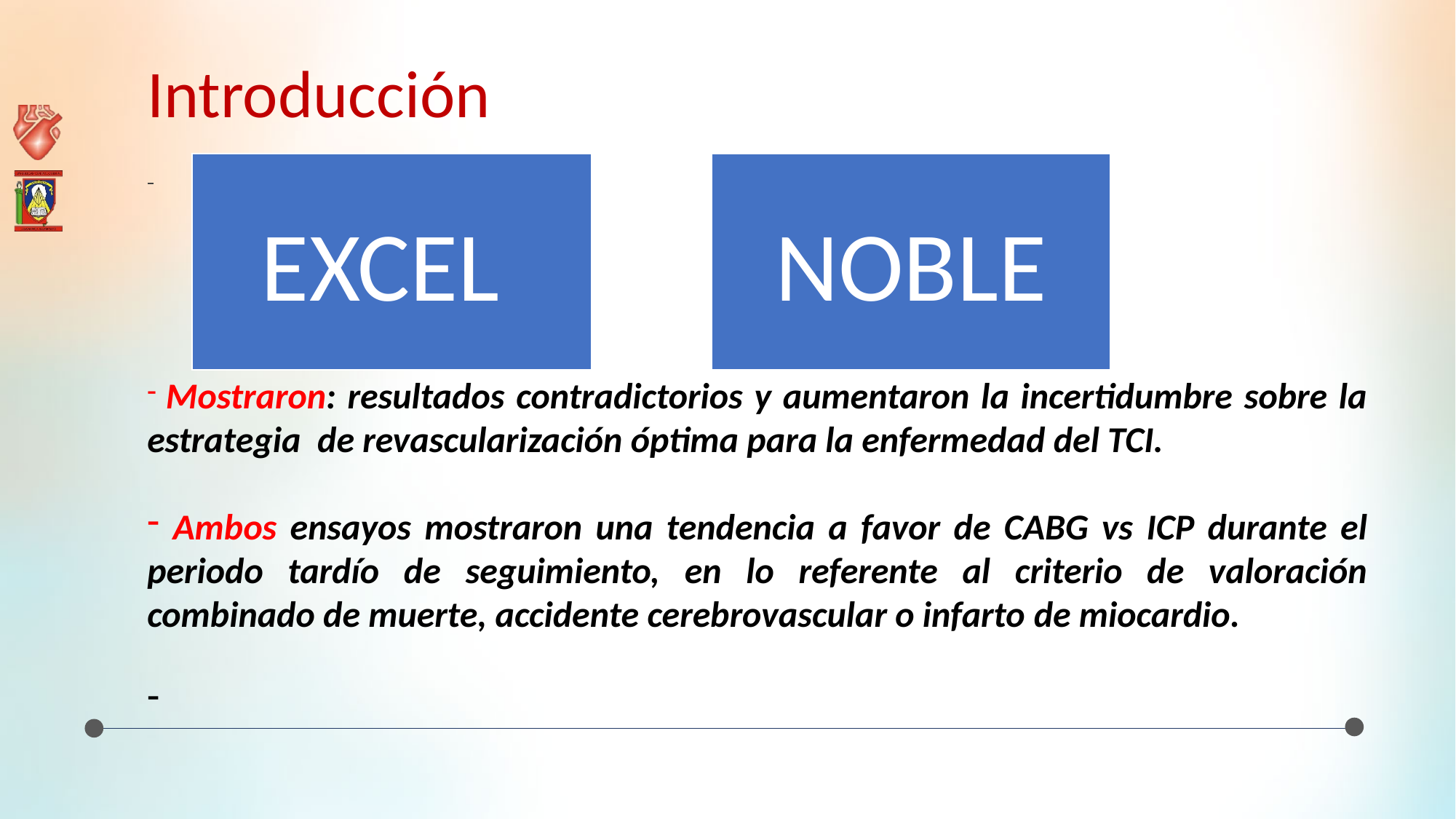

Introducción

EXCEL
NOBLE
 Mostraron: resultados contradictorios y aumentaron la incertidumbre sobre la estrategia  de revascularización óptima para la enfermedad del TCI.

 Ambos ensayos mostraron una tendencia a favor de CABG vs ICP durante el periodo tardío de seguimiento, en lo referente al criterio de valoración combinado de muerte, accidente cerebrovascular o infarto de miocardio.